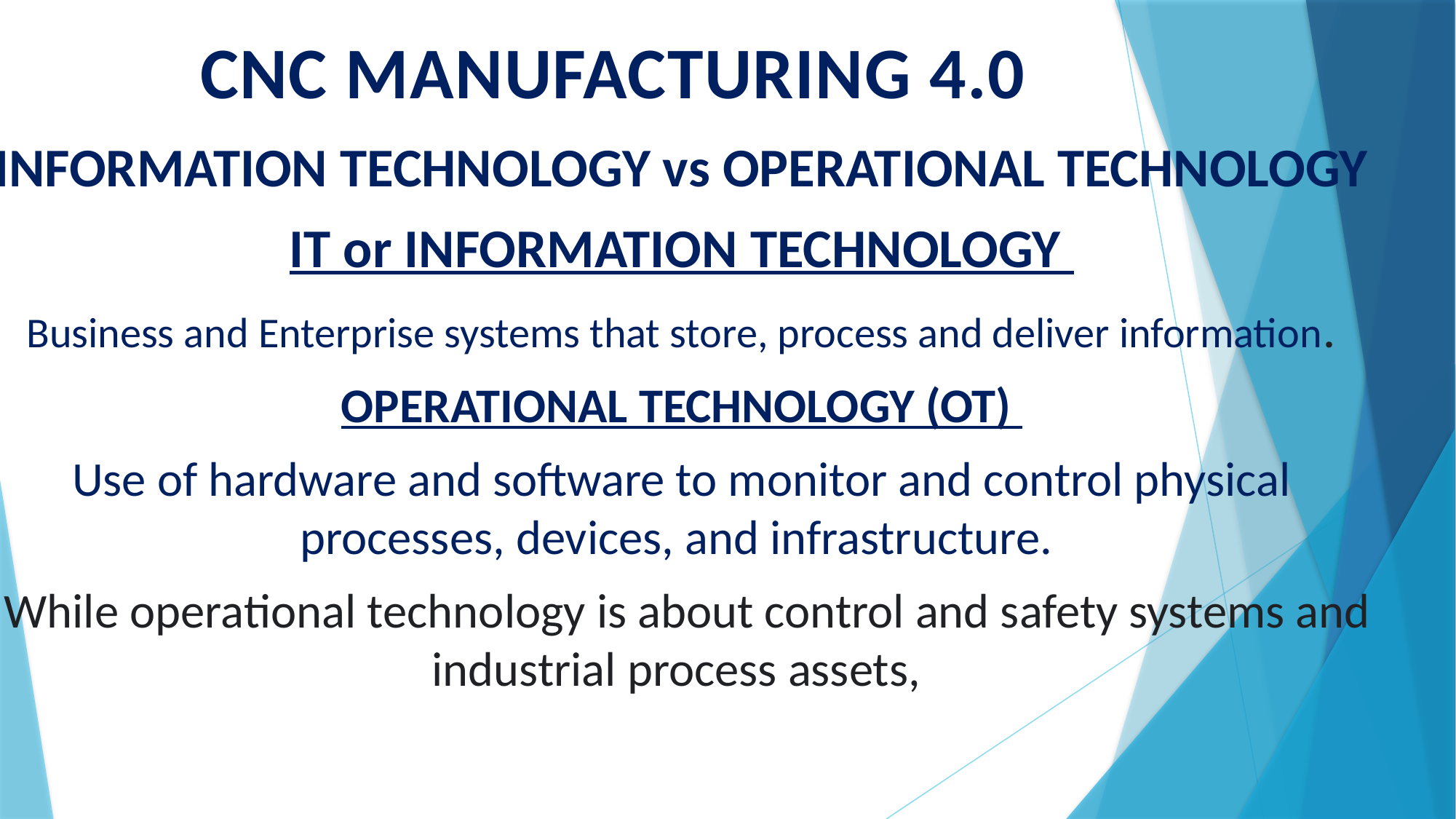

# CNC MANUFACTURING 4.0

INFORMATION TECHNOLOGY vs OPERATIONAL TECHNOLOGY
IT or INFORMATION TECHNOLOGY
Business and Enterprise systems that store, process and deliver information.
OPERATIONAL TECHNOLOGY (OT)
Use of hardware and software to monitor and control physical processes, devices, and infrastructure.
 While operational technology is about control and safety systems and industrial process assets,